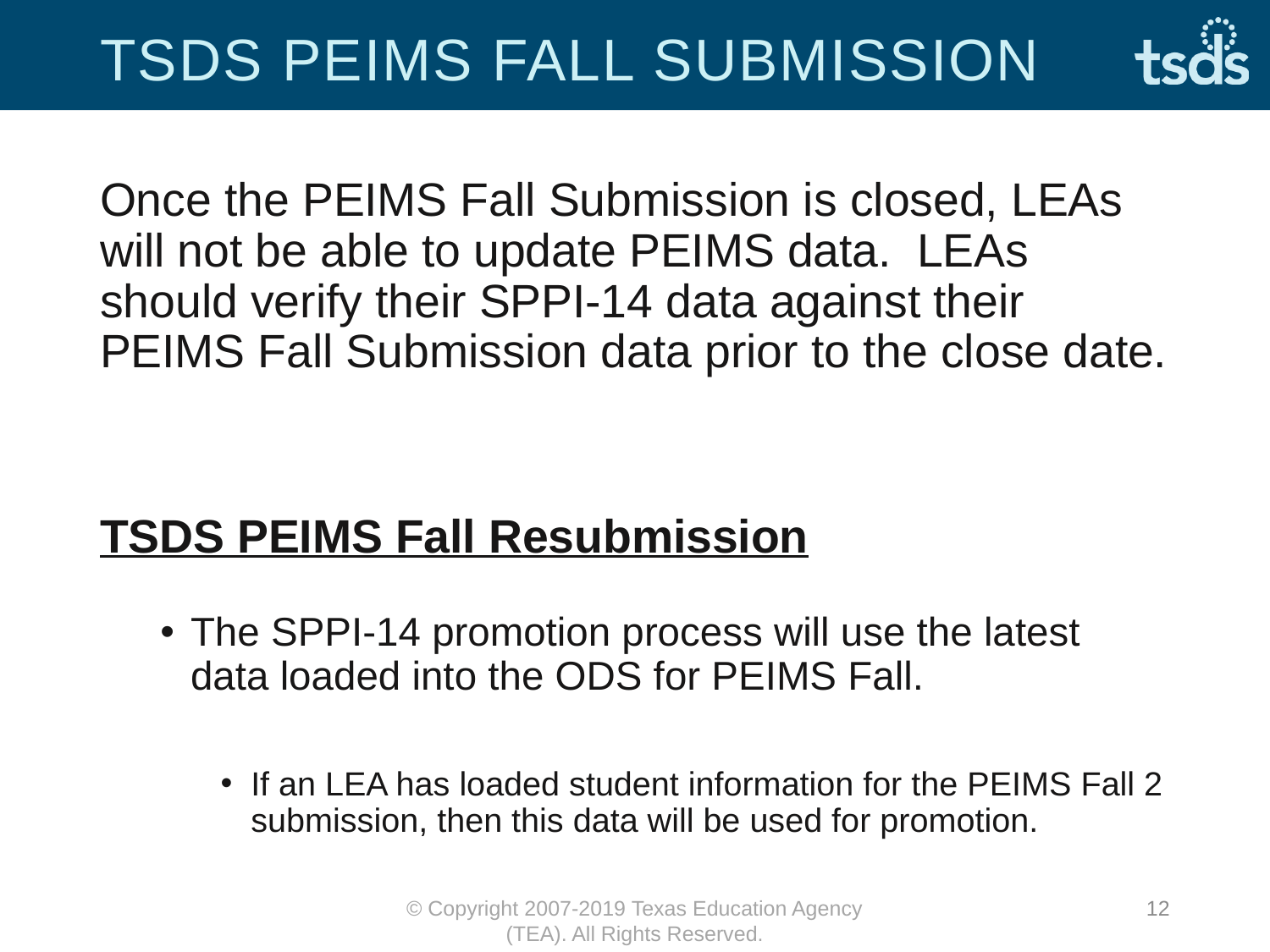

# TSDS PEIMS fall submission
Once the PEIMS Fall Submission is closed, LEAs will not be able to update PEIMS data.  LEAs should verify their SPPI-14 data against their PEIMS Fall Submission data prior to the close date.

TSDS PEIMS Fall Resubmission

The SPPI-14 promotion process will use the latest data loaded into the ODS for PEIMS Fall.

If an LEA has loaded student information for the PEIMS Fall 2 submission, then this data will be used for promotion.

12